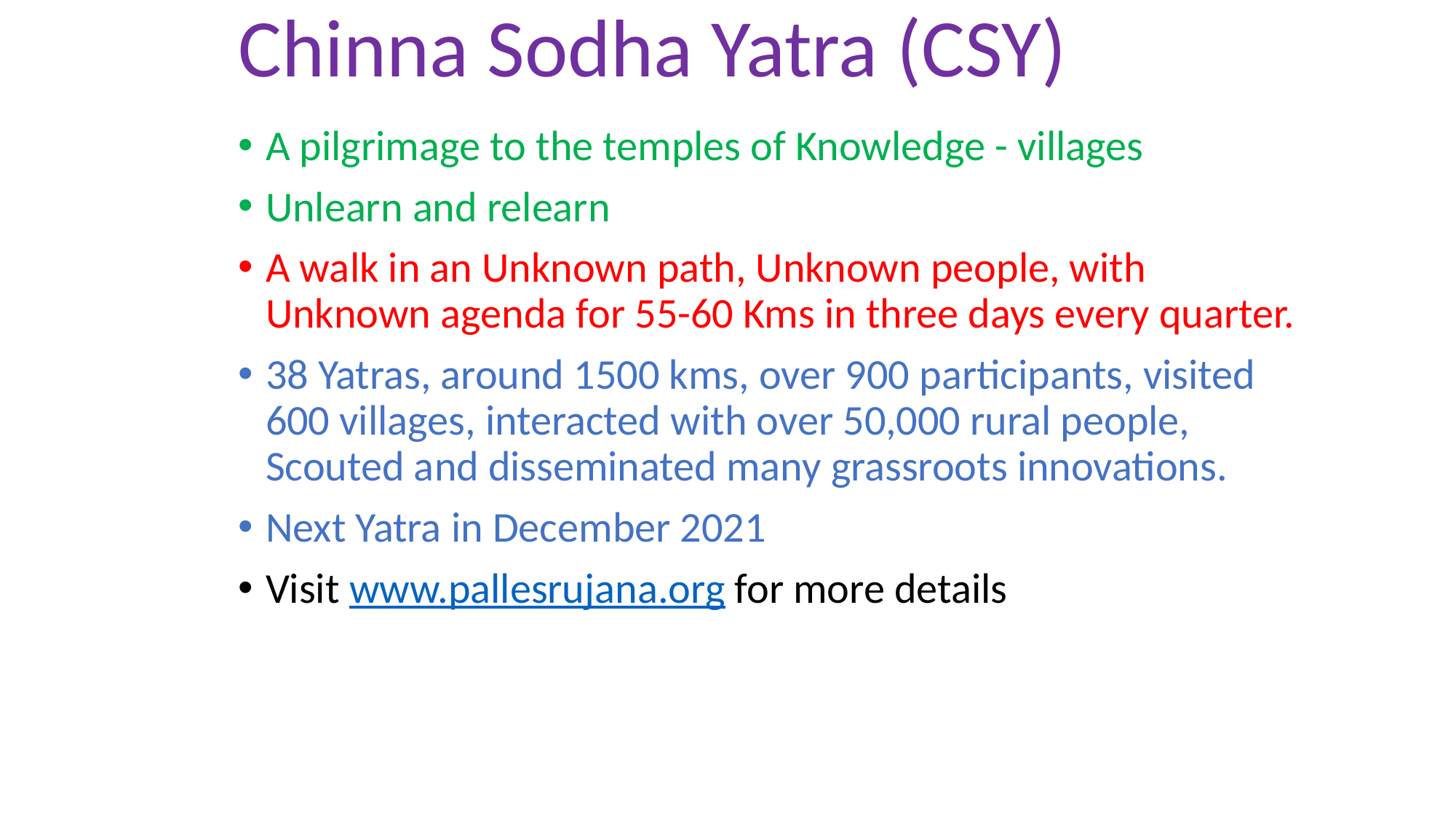

# Chinna Sodha Yatra (CSY)
A pilgrimage to the temples of Knowledge - villages
Unlearn and relearn
A walk in an Unknown path, Unknown people, with Unknown agenda for 55-60 Kms in three days every quarter.
38 Yatras, around 1500 kms, over 900 participants, visited 600 villages, interacted with over 50,000 rural people, Scouted and disseminated many grassroots innovations.
Next Yatra in December 2021
Visit www.pallesrujana.org for more details